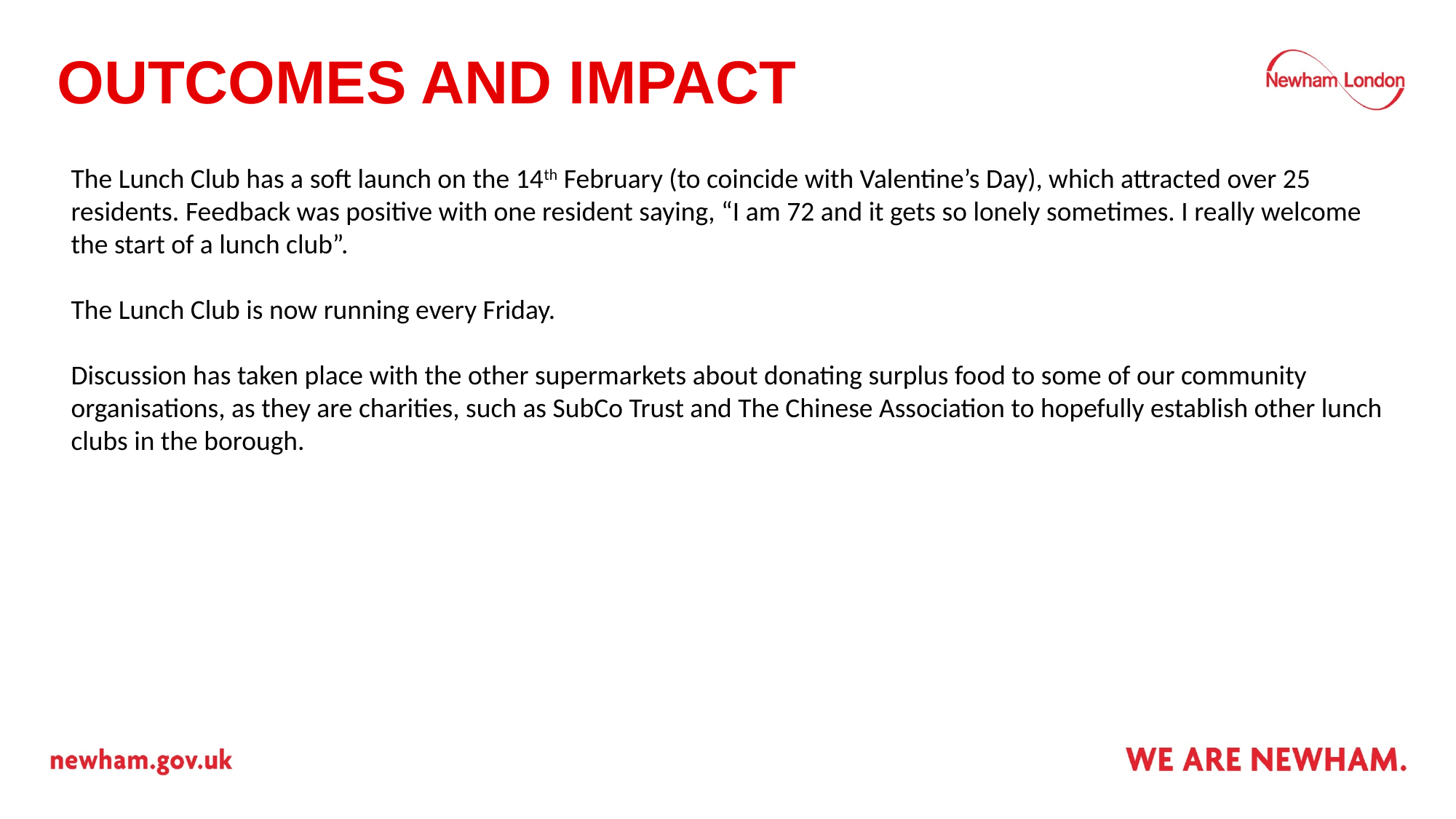

# OUTCOMES AND IMPACT

The Lunch Club has a soft launch on the 14th February (to coincide with Valentine’s Day), which attracted over 25 residents. Feedback was positive with one resident saying, “I am 72 and it gets so lonely sometimes. I really welcome the start of a lunch club”.

The Lunch Club is now running every Friday.

Discussion has taken place with the other supermarkets about donating surplus food to some of our community organisations, as they are charities, such as SubCo Trust and The Chinese Association to hopefully establish other lunch clubs in the borough.